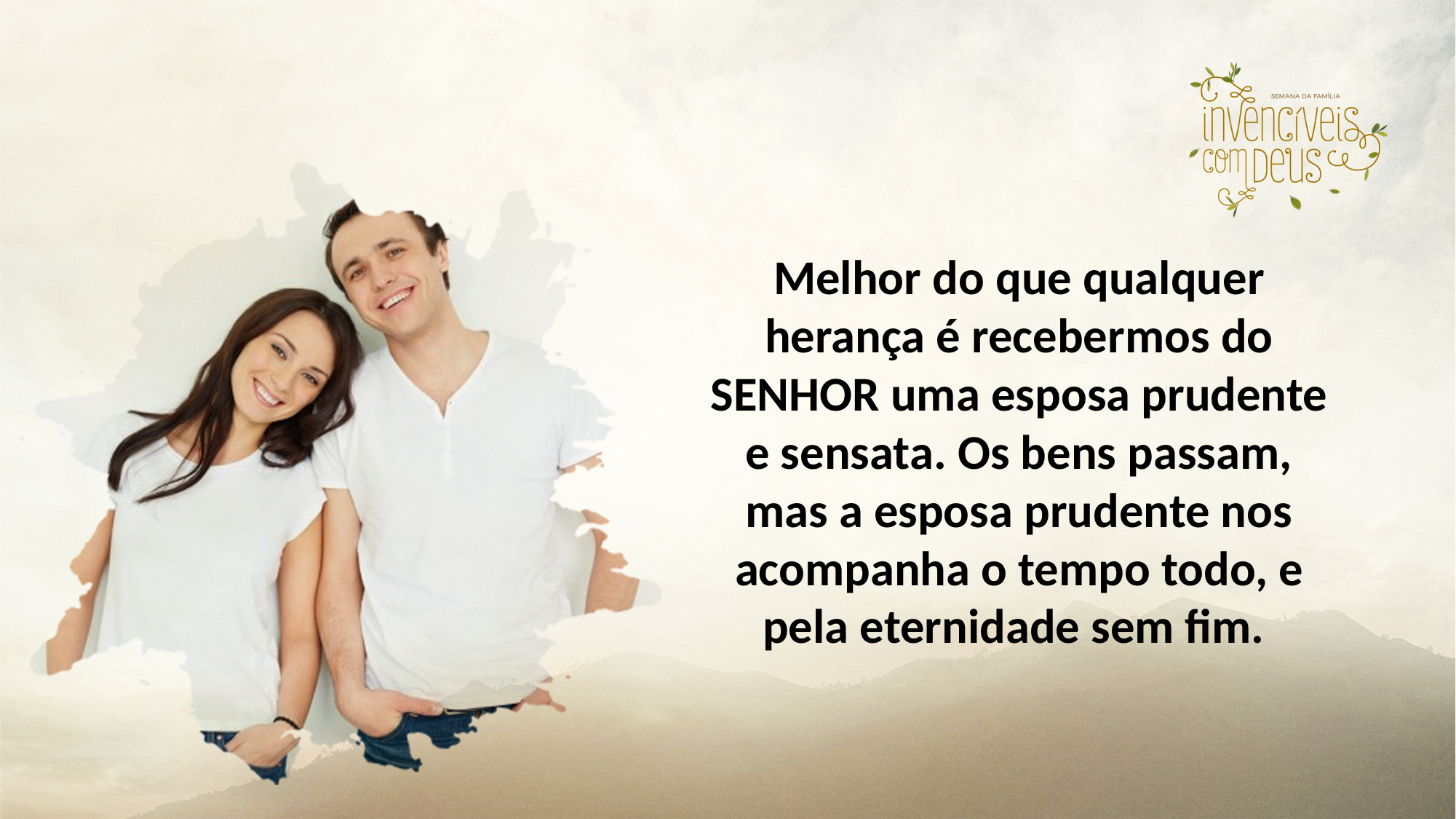

Melhor do que qualquer herança é recebermos do SENHOR uma esposa prudente e sensata. Os bens passam, mas a esposa prudente nos acompanha o tempo todo, e pela eternidade sem fim.